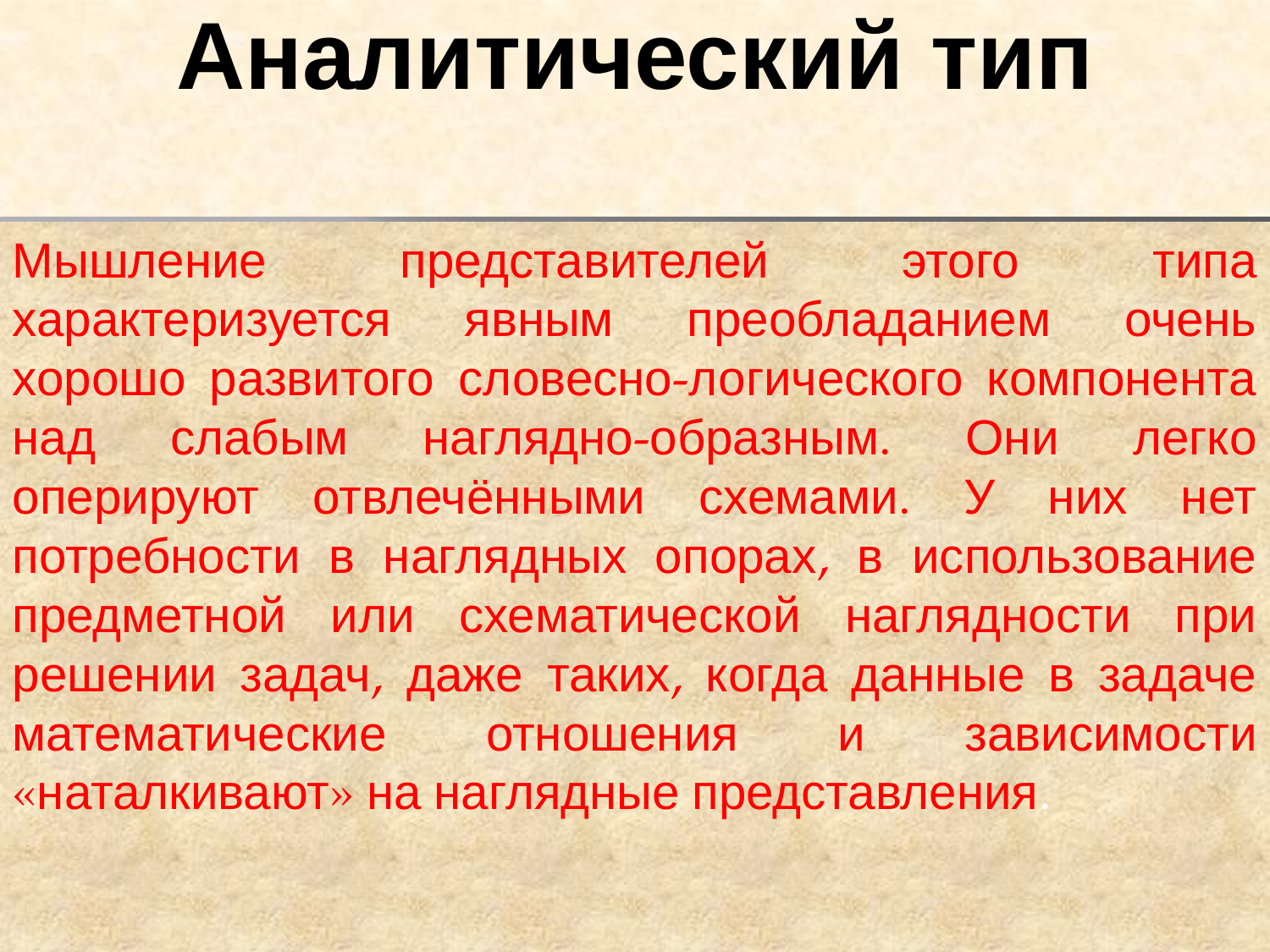

# Аналитический тип
Мышление представителей этого типа характеризуется явным преобладанием очень хорошо развитого словесно-логического компонента над слабым наглядно-образным. Они легко оперируют отвлечёнными схемами. У них нет потребности в наглядных опорах, в использование предметной или схематической наглядности при решении задач, даже таких, когда данные в задаче математические отношения и зависимости «наталкивают» на наглядные представления.